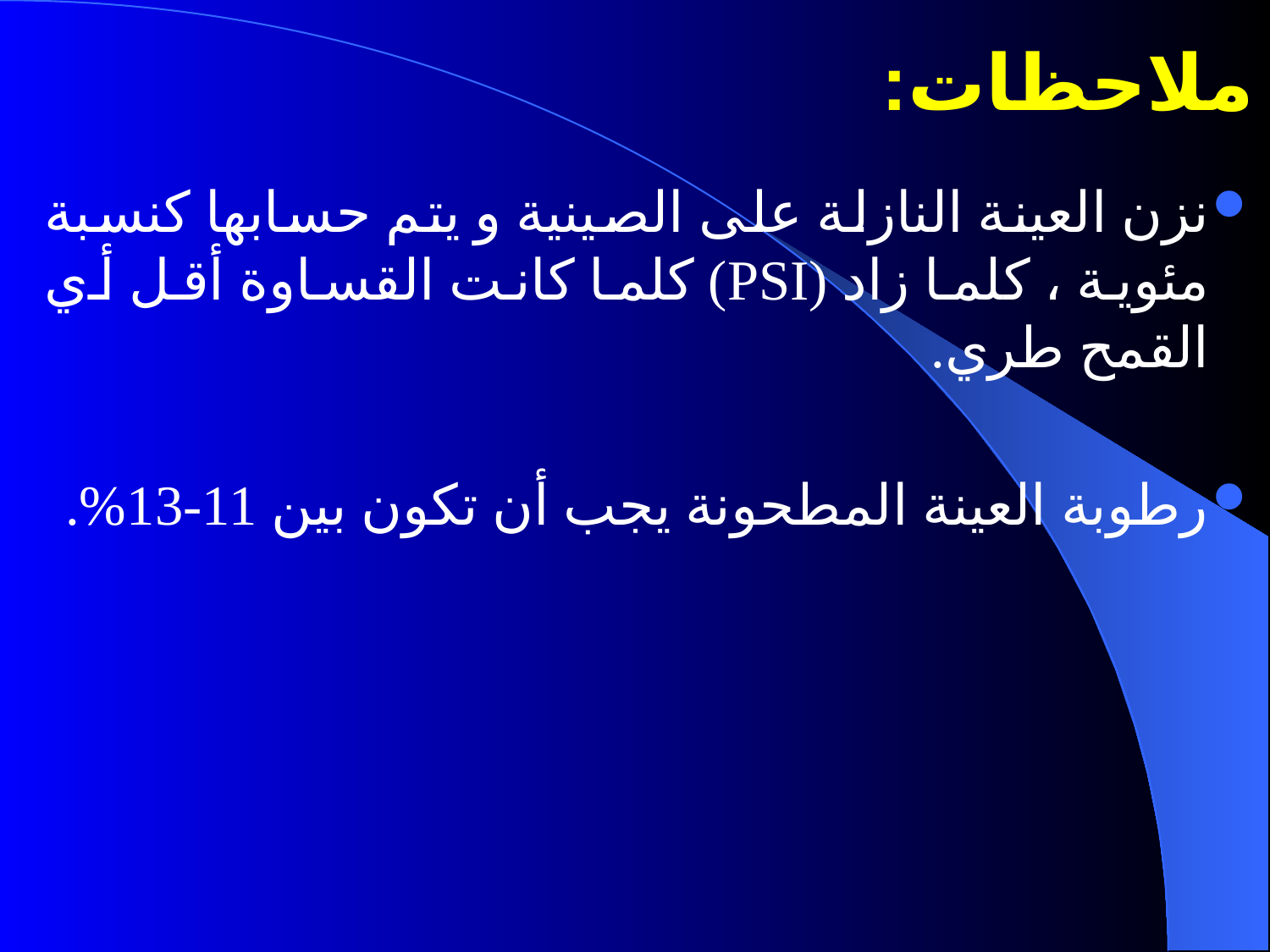

# ملاحظات:
نزن العينة النازلة على الصينية و يتم حسابها كنسبة مئوية ، كلما زاد (PSI) كلما كانت القساوة أقل أي القمح طري.

رطوبة العينة المطحونة يجب أن تكون بين 11-13%.